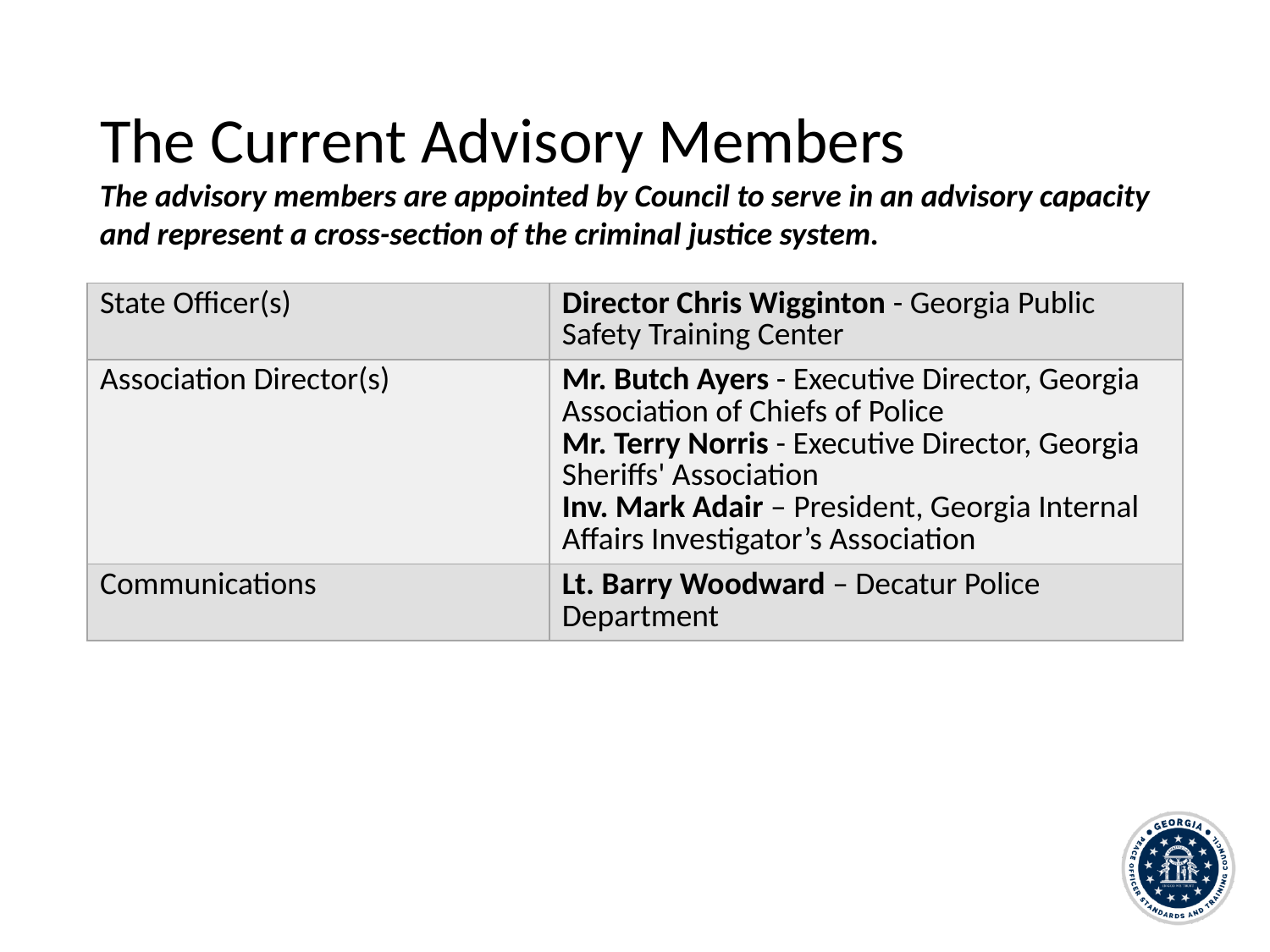

# The Current Advisory Members
The advisory members are appointed by Council to serve in an advisory capacity and represent a cross-section of the criminal justice system.
| State Officer(s) | Director Chris Wigginton - Georgia Public Safety Training Center |
| --- | --- |
| Association Director(s) | Mr. Butch Ayers - Executive Director, Georgia Association of Chiefs of Police Mr. Terry Norris - Executive Director, Georgia Sheriffs' Association Inv. Mark Adair – President, Georgia Internal Affairs Investigator’s Association |
| Communications | Lt. Barry Woodward – Decatur Police Department |